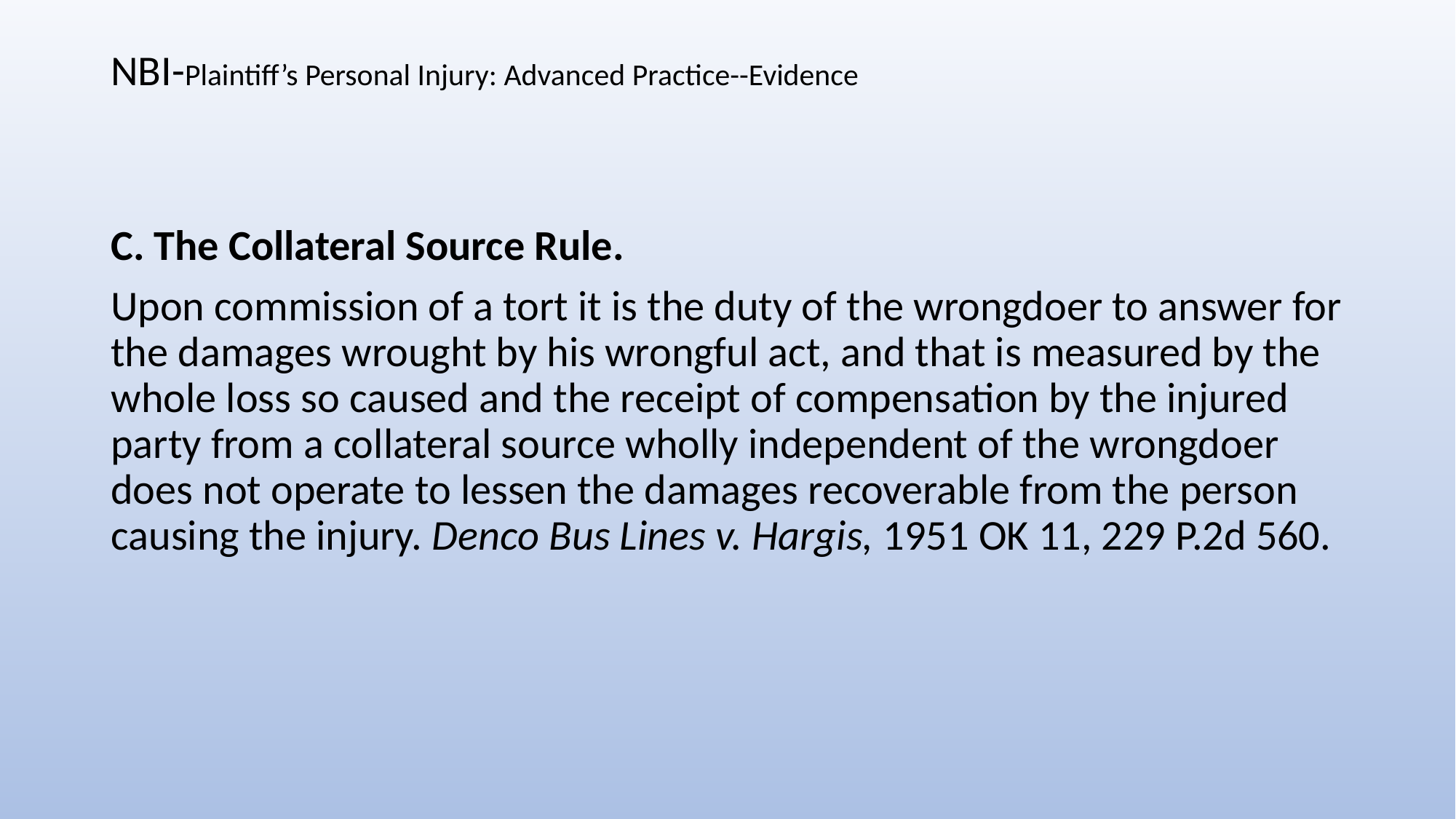

# NBI-Plaintiff’s Personal Injury: Advanced Practice--Evidence
C. The Collateral Source Rule.
Upon commission of a tort it is the duty of the wrongdoer to answer for the damages wrought by his wrongful act, and that is measured by the whole loss so caused and the receipt of compensation by the injured party from a collateral source wholly independent of the wrongdoer does not operate to lessen the damages recoverable from the person causing the injury. Denco Bus Lines v. Hargis, 1951 OK 11, 229 P.2d 560.